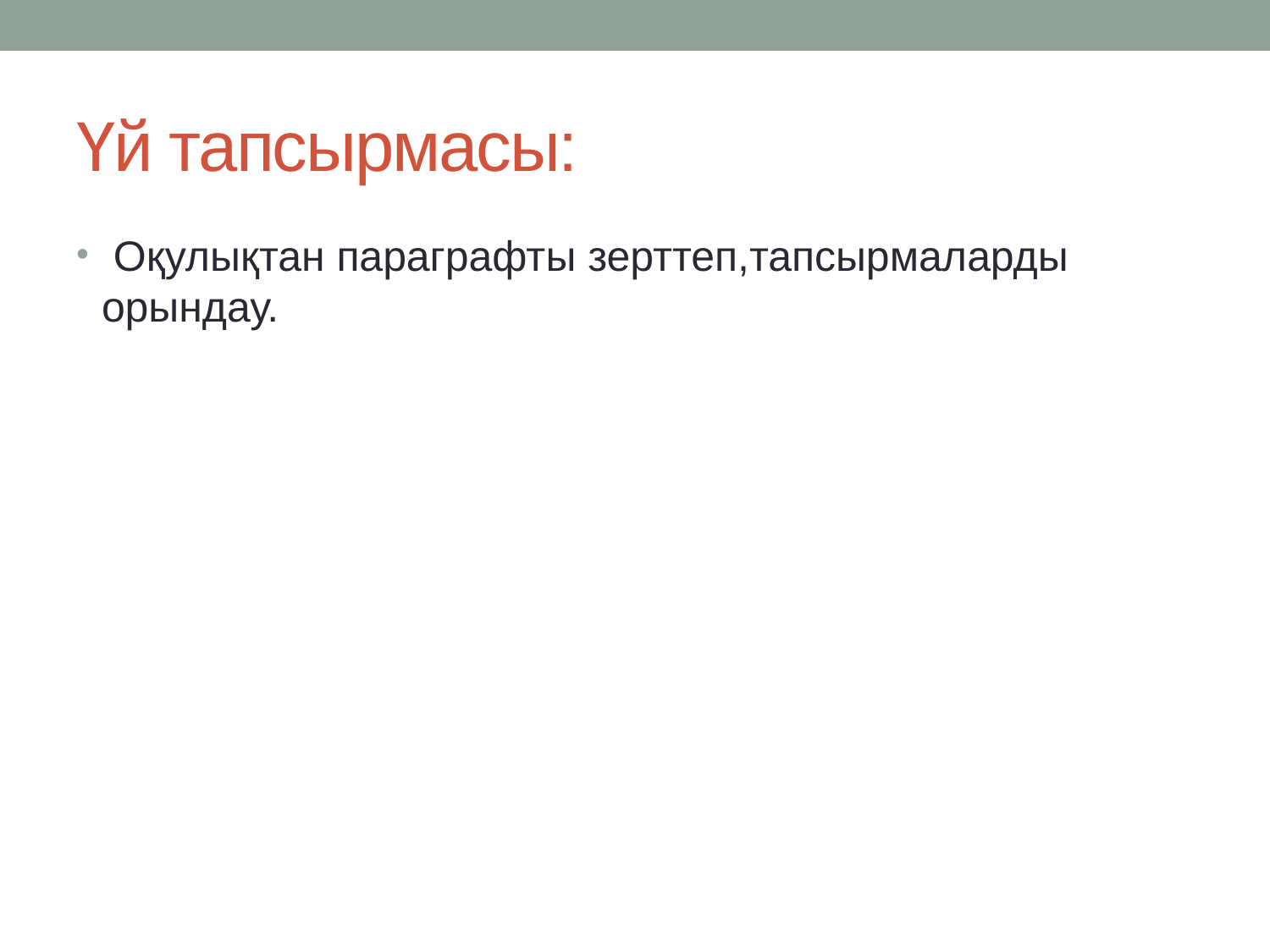

# Үй тапсырмасы:
 Оқулықтан параграфты зерттеп,тапсырмаларды орындау.